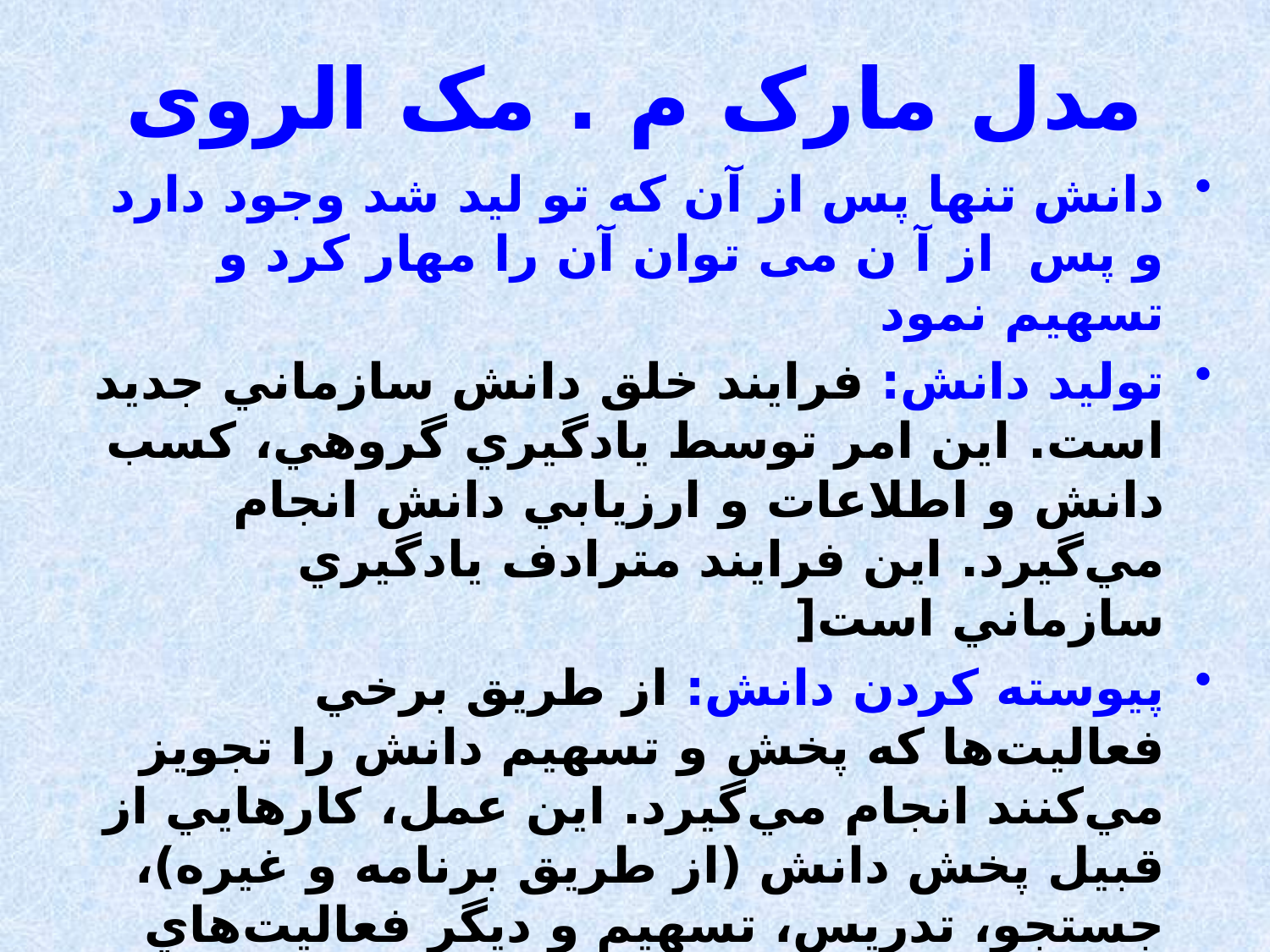

مدل مارک م . مک الروی
دانش تنها پس از آن که تو لید شد وجود دارد و پس  از آ ن می توان آن را مهار کرد و تسهیم نمود
توليد دانش: فرايند خلق دانش سازماني جديد است. اين امر توسط یادگيري گروهي، کسب دانش و اطلاعات و ارزيابي دانش انجام مي‌گيرد. اين فرايند مترادف يادگيري سازماني است[
پيوسته كردن دانش: از طريق برخي فعاليت‌ها كه پخش و تسهيم دانش را تجويز مي‌كنند انجام مي‌گيرد. اين عمل، كارهايي از قبيل پخش دانش (از طريق برنامه و غيره)، جستجو، تدريس، تسهيم و ديگر فعاليت‌هاي اجتماعي كه موجب  برقراری ارتباط مي‌گردد، را شامل می شود.